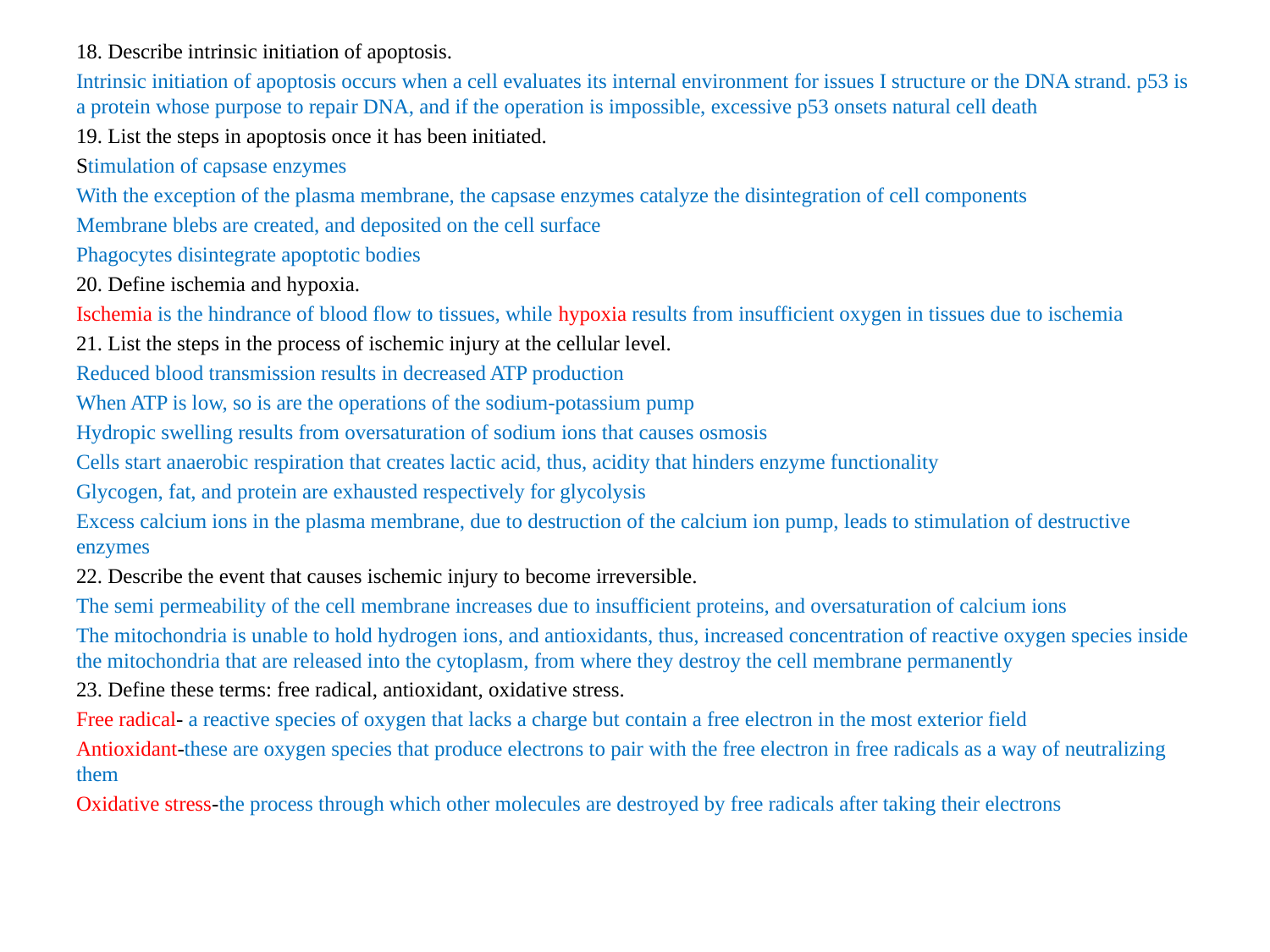

18. Describe intrinsic initiation of apoptosis.
Intrinsic initiation of apoptosis occurs when a cell evaluates its internal environment for issues I structure or the DNA strand. p53 is a protein whose purpose to repair DNA, and if the operation is impossible, excessive p53 onsets natural cell death
19. List the steps in apoptosis once it has been initiated.
Stimulation of capsase enzymes
With the exception of the plasma membrane, the capsase enzymes catalyze the disintegration of cell components
Membrane blebs are created, and deposited on the cell surface
Phagocytes disintegrate apoptotic bodies
20. Define ischemia and hypoxia.
Ischemia is the hindrance of blood flow to tissues, while hypoxia results from insufficient oxygen in tissues due to ischemia
21. List the steps in the process of ischemic injury at the cellular level.
Reduced blood transmission results in decreased ATP production
When ATP is low, so is are the operations of the sodium-potassium pump
Hydropic swelling results from oversaturation of sodium ions that causes osmosis
Cells start anaerobic respiration that creates lactic acid, thus, acidity that hinders enzyme functionality
Glycogen, fat, and protein are exhausted respectively for glycolysis
Excess calcium ions in the plasma membrane, due to destruction of the calcium ion pump, leads to stimulation of destructive enzymes
22. Describe the event that causes ischemic injury to become irreversible.
The semi permeability of the cell membrane increases due to insufficient proteins, and oversaturation of calcium ions
The mitochondria is unable to hold hydrogen ions, and antioxidants, thus, increased concentration of reactive oxygen species inside the mitochondria that are released into the cytoplasm, from where they destroy the cell membrane permanently
23. Define these terms: free radical, antioxidant, oxidative stress.
Free radical- a reactive species of oxygen that lacks a charge but contain a free electron in the most exterior field
Antioxidant-these are oxygen species that produce electrons to pair with the free electron in free radicals as a way of neutralizing them
Oxidative stress-the process through which other molecules are destroyed by free radicals after taking their electrons